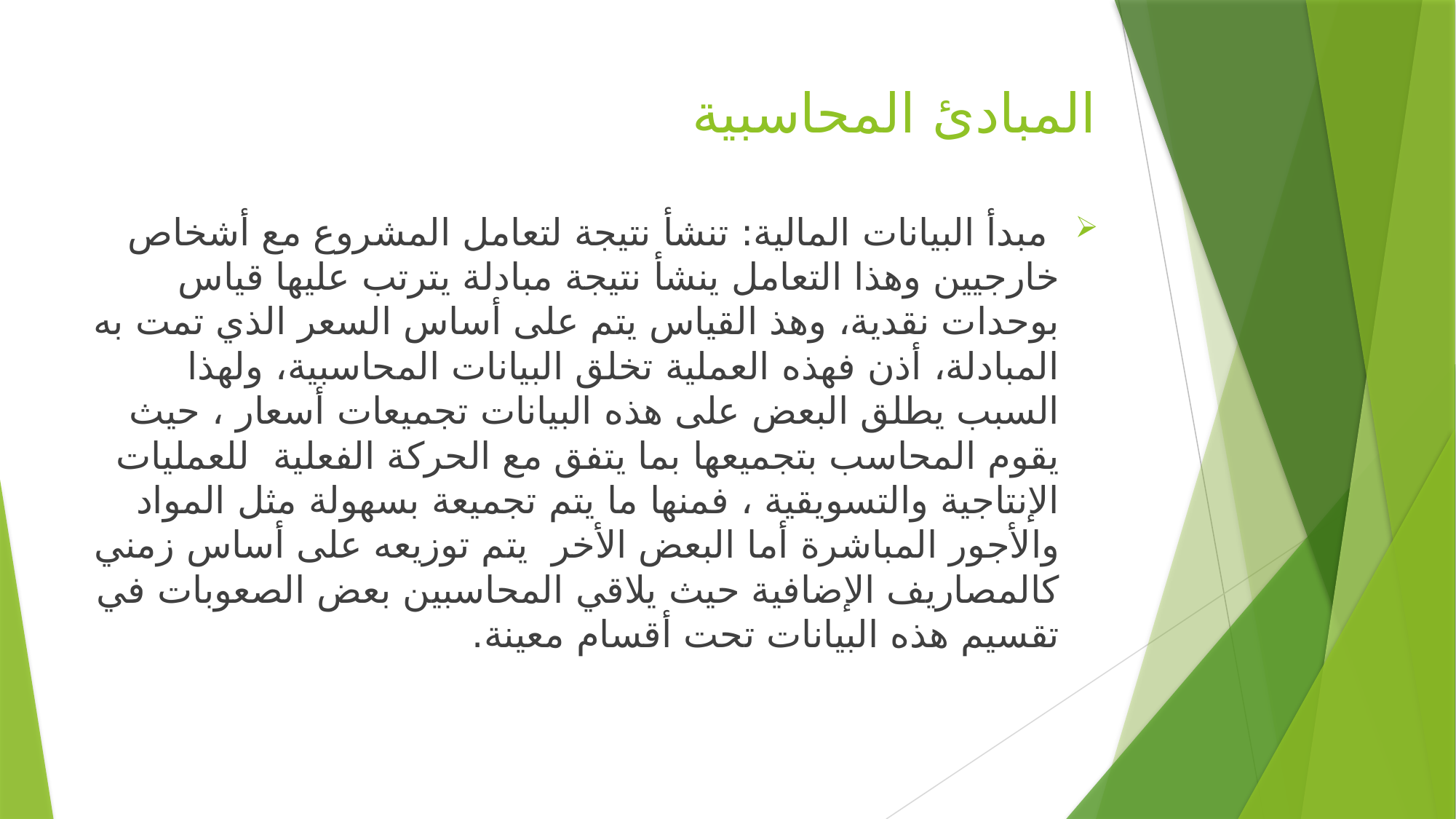

# المبادئ المحاسبية
 مبدأ البيانات المالية: تنشأ نتيجة لتعامل المشروع مع أشخاص خارجيين وهذا التعامل ينشأ نتيجة مبادلة يترتب عليها قياس بوحدات نقدية، وهذ القياس يتم على أساس السعر الذي تمت به المبادلة، أذن فهذه العملية تخلق البيانات المحاسبية، ولهذا السبب يطلق البعض على هذه البيانات تجميعات أسعار ، حيث يقوم المحاسب بتجميعها بما يتفق مع الحركة الفعلية  للعمليات الإنتاجية والتسويقية ، فمنها ما يتم تجميعة بسهولة مثل المواد والأجور المباشرة أما البعض الأخر  يتم توزيعه على أساس زمني كالمصاريف الإضافية حيث يلاقي المحاسبين بعض الصعوبات في تقسيم هذه البيانات تحت أقسام معينة.